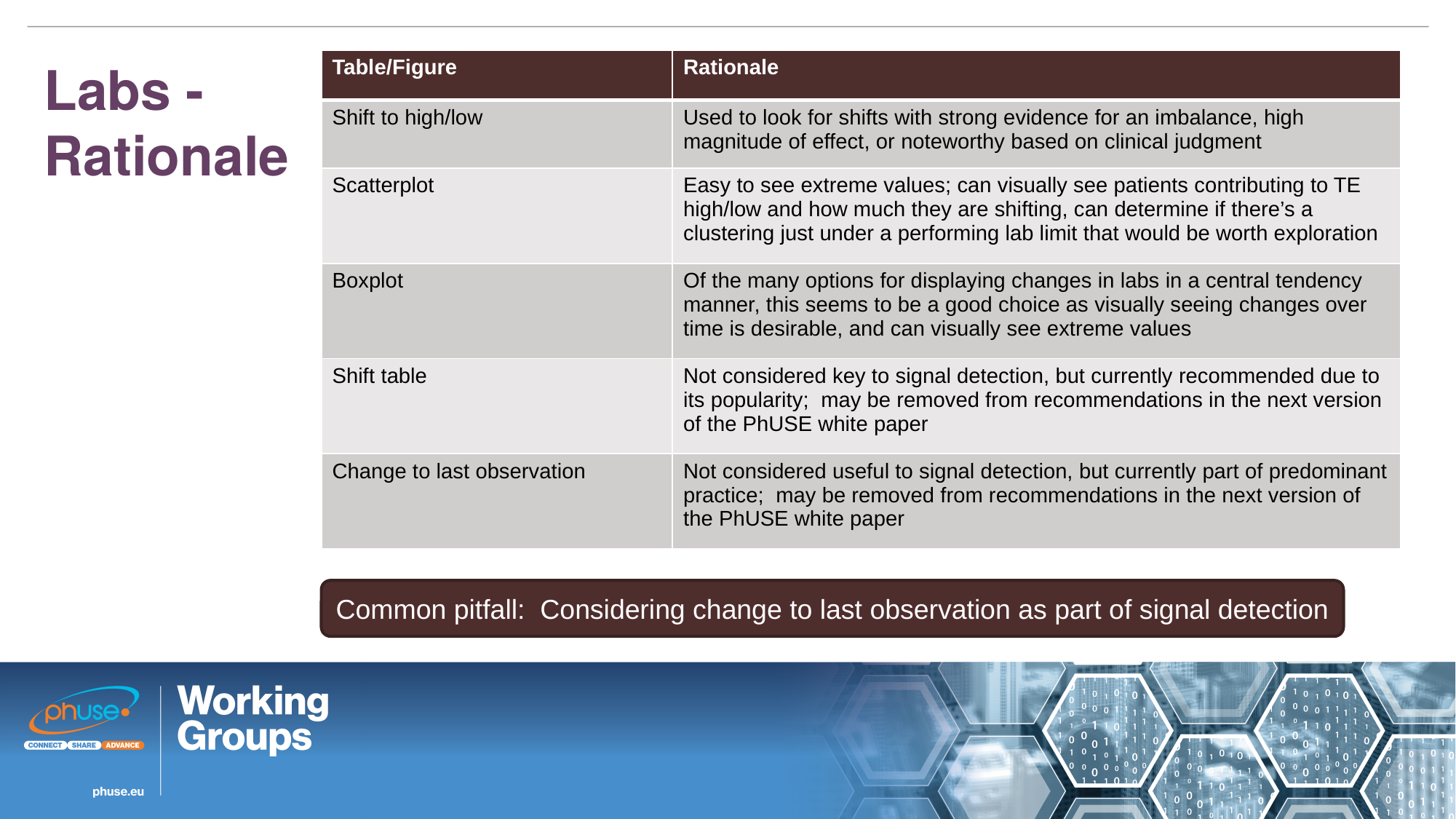

| Table/Figure | Rationale |
| --- | --- |
| Shift to high/low | Used to look for shifts with strong evidence for an imbalance, high magnitude of effect, or noteworthy based on clinical judgment |
| Scatterplot | Easy to see extreme values; can visually see patients contributing to TE high/low and how much they are shifting, can determine if there’s a clustering just under a performing lab limit that would be worth exploration |
| Boxplot | Of the many options for displaying changes in labs in a central tendency manner, this seems to be a good choice as visually seeing changes over time is desirable, and can visually see extreme values |
| Shift table | Not considered key to signal detection, but currently recommended due to its popularity; may be removed from recommendations in the next version of the PhUSE white paper |
| Change to last observation | Not considered useful to signal detection, but currently part of predominant practice; may be removed from recommendations in the next version of the PhUSE white paper |
Labs - Rationale
Common pitfall:  Considering change to last observation as part of signal detection